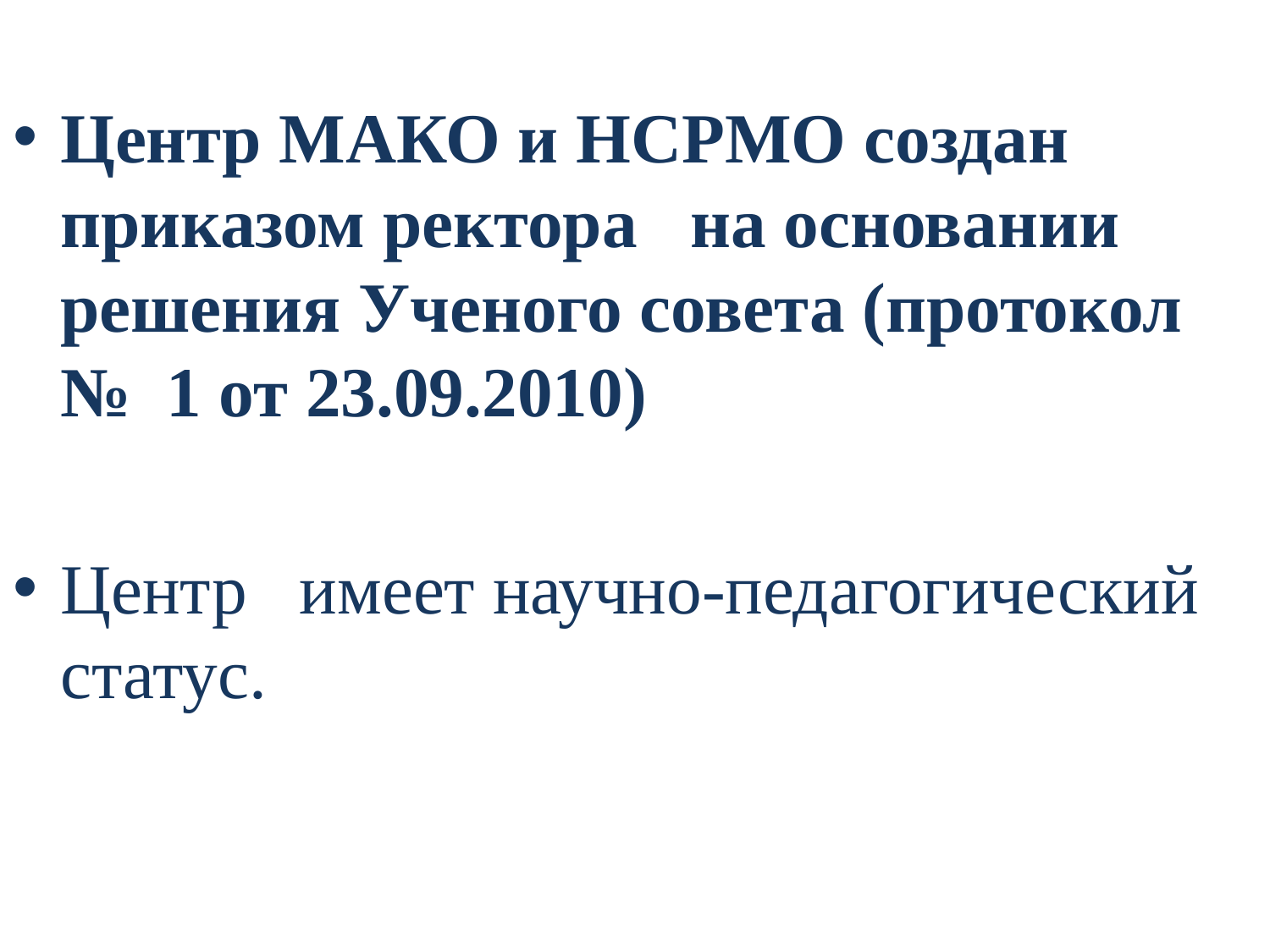

Центр МАКО и НСРМО создан приказом ректора   на основании решения Ученого совета (протокол №  1 от 23.09.2010)

Центр   имеет научно-педагогический  статус.